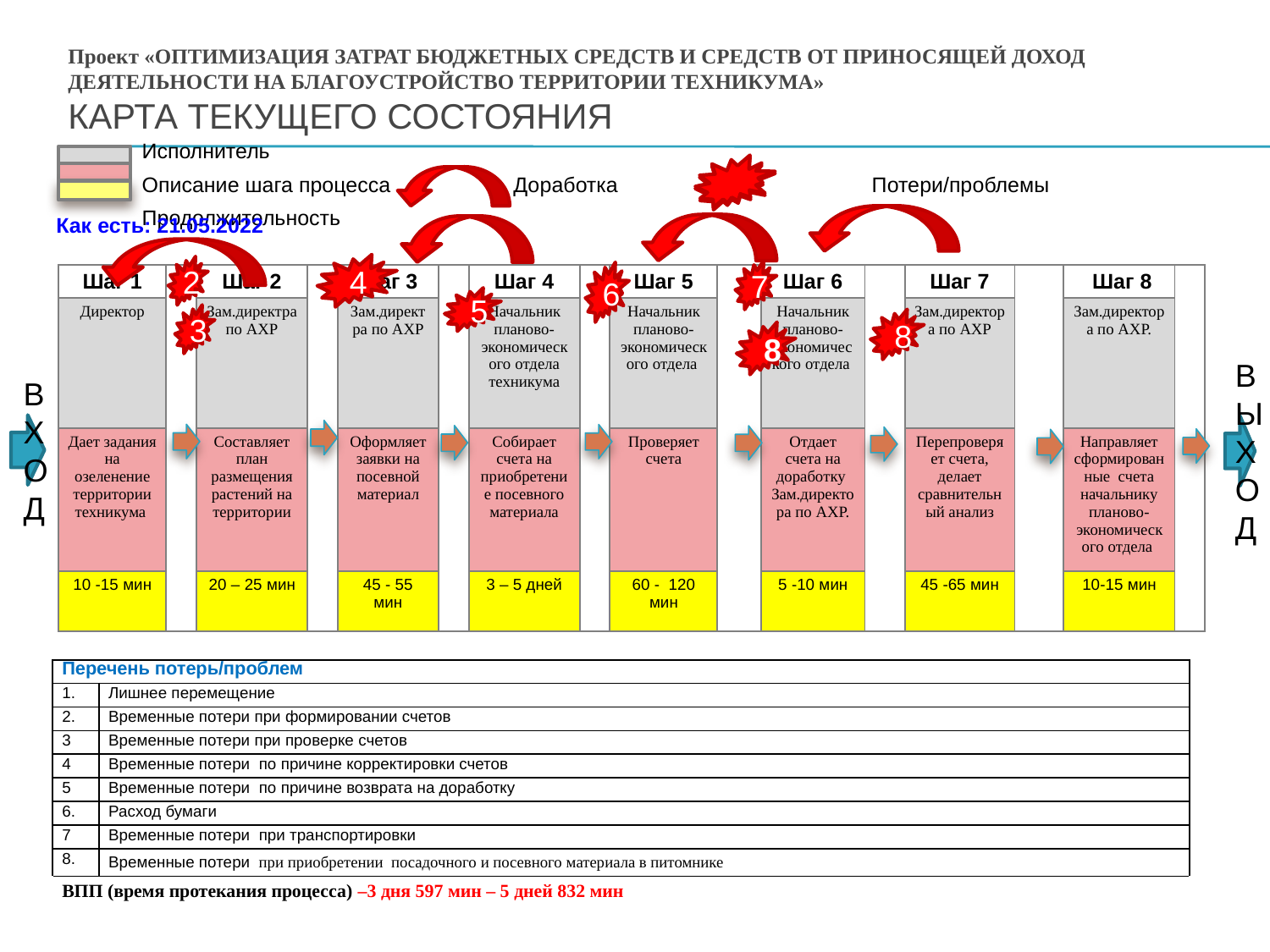

# Проект «Оптимизация затрат бюджетных средств и средств от приносящей доход деятельности на благоустройство территории техникума» Карта текущего состояния

|  | Исполнитель |  |  |
| --- | --- | --- | --- |
|  | Описание шага процесса |  | Доработка Потери/проблемы |
|  | Продолжительность |  |  |

| Как есть: 21.05.2022 |
| --- |

4
2
7
6
| Шаг 1 |  | Шаг 2 |  | Шаг 3 |  | Шаг 4 |  | Шаг 5 |  | Шаг 6 |  | Шаг 7 |  | Шаг 8 |  |
| --- | --- | --- | --- | --- | --- | --- | --- | --- | --- | --- | --- | --- | --- | --- | --- |
| Директор |  | Зам.директра по АХР |  | Зам.директра по АХР |  | Начальник планово-экономического отдела техникума |  | Начальник планово-экономического отдела |  | Начальник планово-экономического отдела |  | Зам.директора по АХР |  | Зам.директора по АХР. |  |
| Дает задания на озеленение территории техникума |  | Составляет план размещения растений на территории |  | Оформляет заявки на посевной материал |  | Собирает счета на приобретение посевного материала |  | Проверяет счета |  | Отдает счета на доработку Зам.директора по АХР. |  | Перепроверяет счета, делает сравнительный анализ |  | Направляет сформированные счета начальнику планово-экономического отдела |  |
| 10 -15 мин |  | 20 – 25 мин |  | 45 - 55 мин |  | 3 – 5 дней |  | 60 - 120 мин |  | 5 -10 мин |  | 45 -65 мин |  | 10-15 мин |  |
5
3
8
8
ВХОД
ВЫХОД

| Перечень потерь/проблем |  |
| --- | --- |
| 1. | Лишнее перемещение |
| 2. | Временные потери при формировании счетов |
| 3 | Временные потери при проверке счетов |
| 4 | Временные потери по причине корректировки счетов |
| 5 | Временные потери по причине возврата на доработку |
| 6. | Расход бумаги |
| 7 | Временные потери при транспортировки |
| 8. | Временные потери при приобретении посадочного и посевного материала в питомнике |
| ВПП (время протекания процесса) –3 дня 597 мин – 5 дней 832 мин |  |